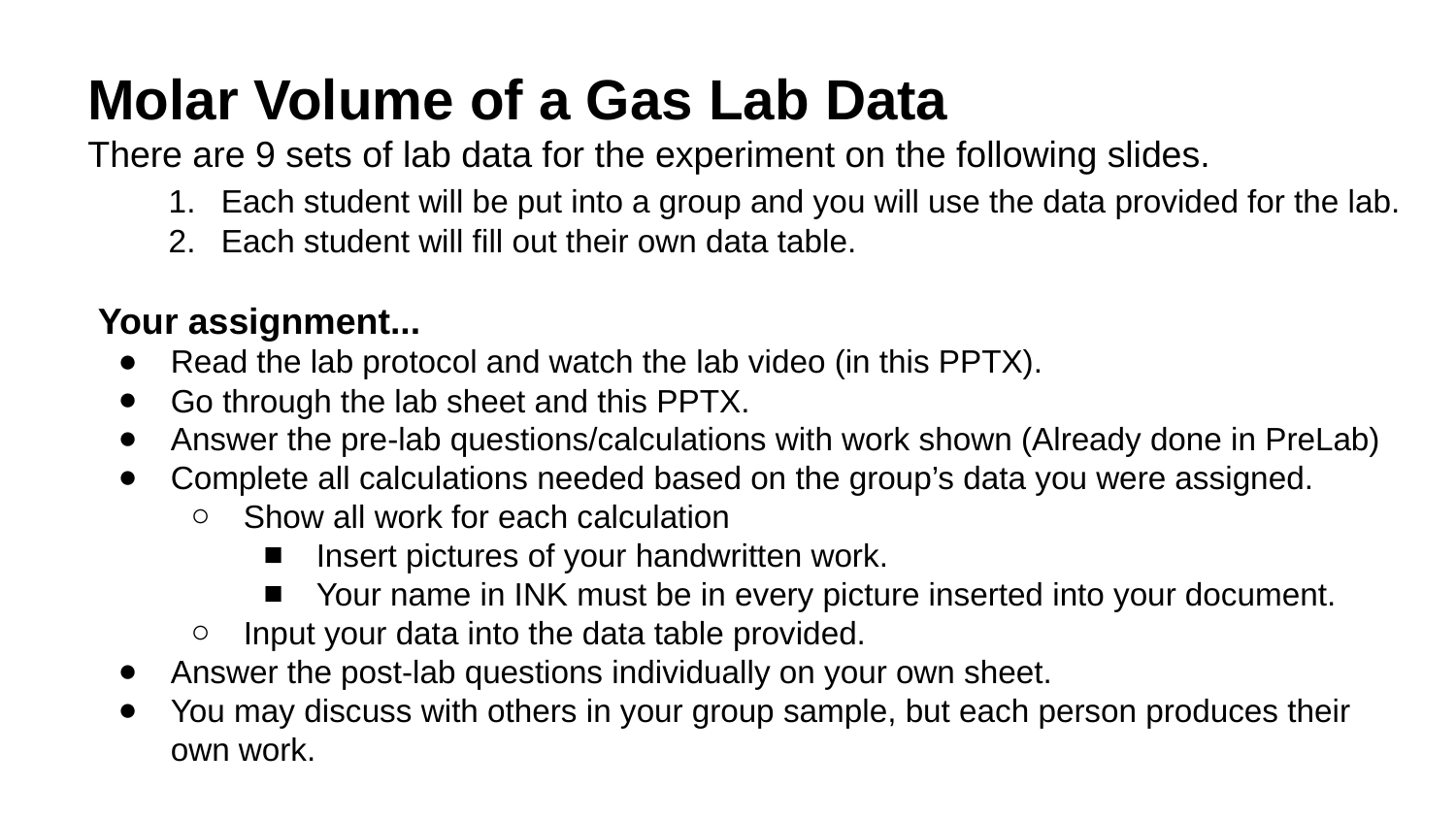

Molar Volume of a Gas Lab Data
There are 9 sets of lab data for the experiment on the following slides.

Each student will be put into a group and you will use the data provided for the lab.
Each student will fill out their own data table.
Your assignment...
Read the lab protocol and watch the lab video (in this PPTX).
Go through the lab sheet and this PPTX.
Answer the pre-lab questions/calculations with work shown (Already done in PreLab)
Complete all calculations needed based on the group’s data you were assigned.
Show all work for each calculation
Insert pictures of your handwritten work.
Your name in INK must be in every picture inserted into your document.
Input your data into the data table provided.
Answer the post-lab questions individually on your own sheet.
You may discuss with others in your group sample, but each person produces their own work.